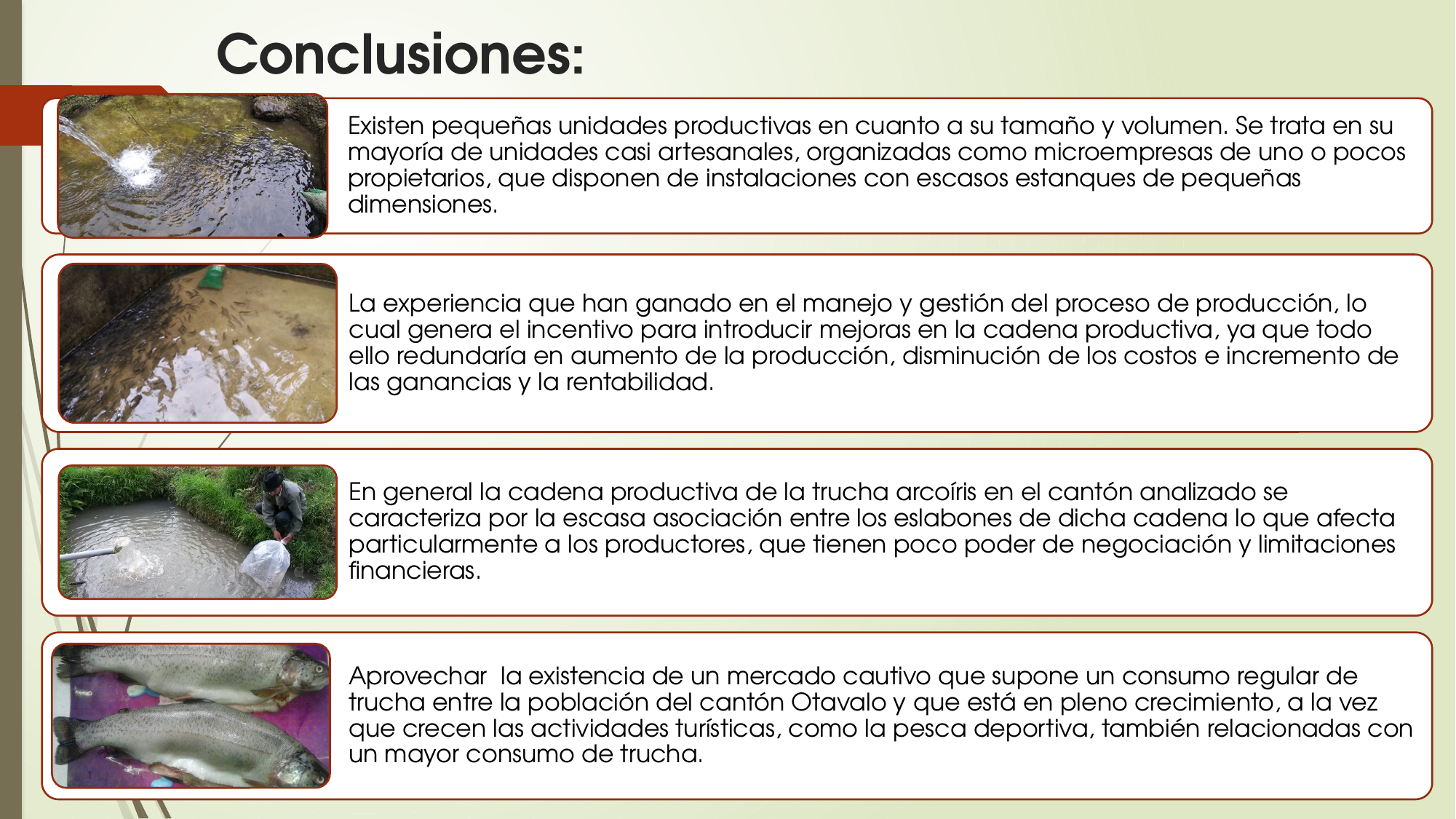

# Conclusiones:
Existen pequeñas unidades productivas en cuanto a su tamaño y volumen. Se trata en su mayoría de unidades casi artesanales, organizadas como microempresas de uno o pocos propietarios, que disponen de instalaciones con escasos estanques de pequeñas dimensiones.
La experiencia que han ganado en el manejo y gestión del proceso de producción, lo cual genera el incentivo para introducir mejoras en la cadena productiva, ya que todo ello redundaría en aumento de la producción, disminución de los costos e incremento de las ganancias y la rentabilidad.
En general la cadena productiva de la trucha arcoíris en el cantón analizado se caracteriza por la escasa asociación entre los eslabones de dicha cadena lo que afecta particularmente a los productores, que tienen poco poder de negociación y limitaciones financieras.
Aprovechar  la existencia de un mercado cautivo que supone un consumo regular de trucha entre la población del cantón Otavalo y que está en pleno crecimiento, a la vez que crecen las actividades turísticas, como la pesca deportiva, también relacionadas con un mayor consumo de trucha.